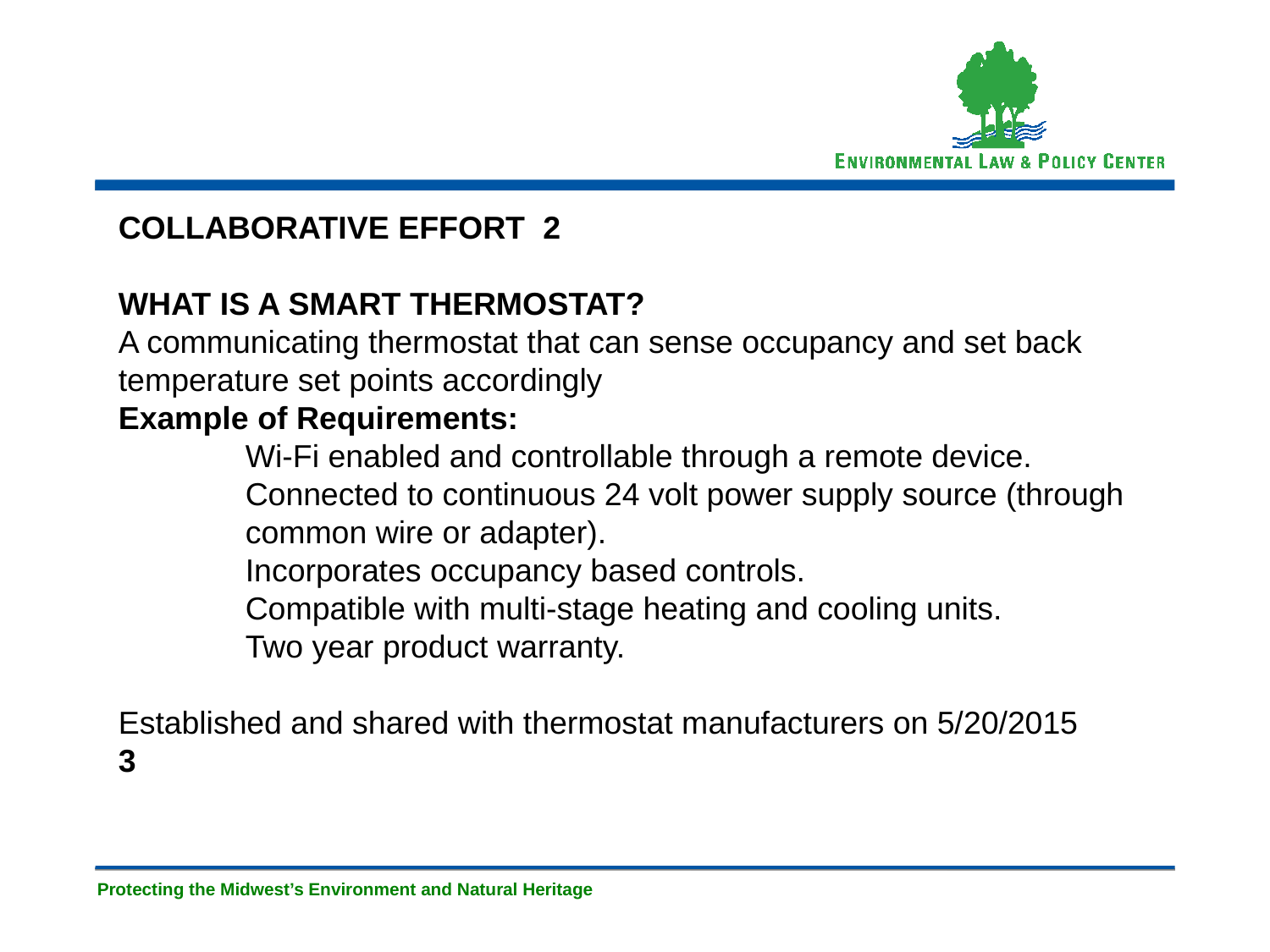

COLLABORATIVE EFFORT  2

WHAT IS A SMART THERMOSTAT?
A communicating thermostat that can sense occupancy and set back temperature set points accordingly
Example of Requirements:
Wi-Fi enabled and controllable through a remote device.
Connected to continuous 24 volt power supply source (through common wire or adapter).
Incorporates occupancy based controls.
Compatible with multi-stage heating and cooling units.
Two year product warranty.

Established and shared with thermostat manufacturers on 5/20/2015
3